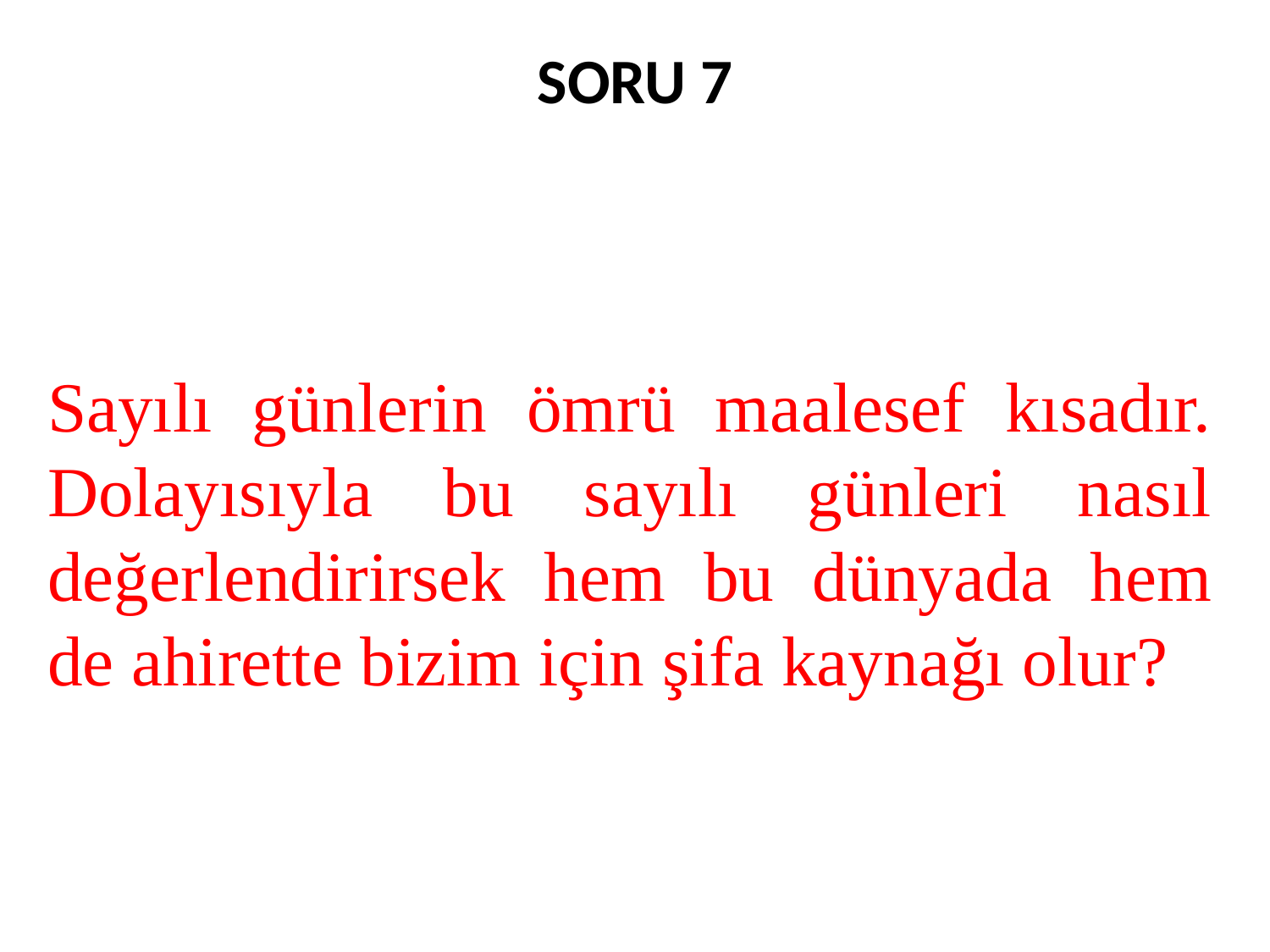

SORU 7
Sayılı günlerin ömrü maalesef kısadır. Dolayısıyla bu sayılı günleri nasıl değerlendirirsek hem bu dünyada hem de ahirette bizim için şifa kaynağı olur?